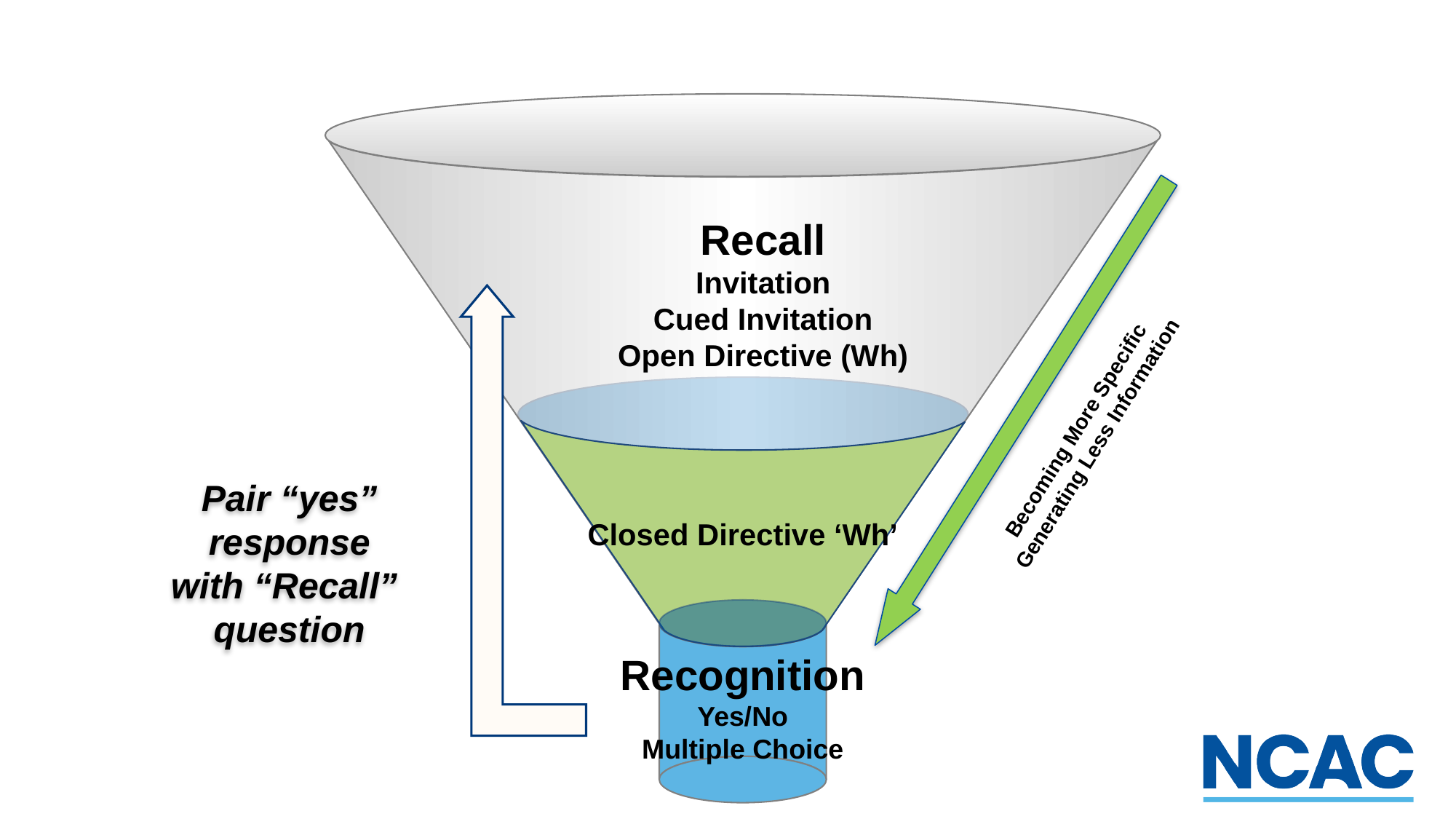

Closed Directive ‘Wh’

Recognition
Yes/No
Multiple Choice

Recall
Invitation
Cued Invitation
Open Directive (Wh)

Becoming More Specific
Generating Less Information

Pair “yes” response with “Recall”  question